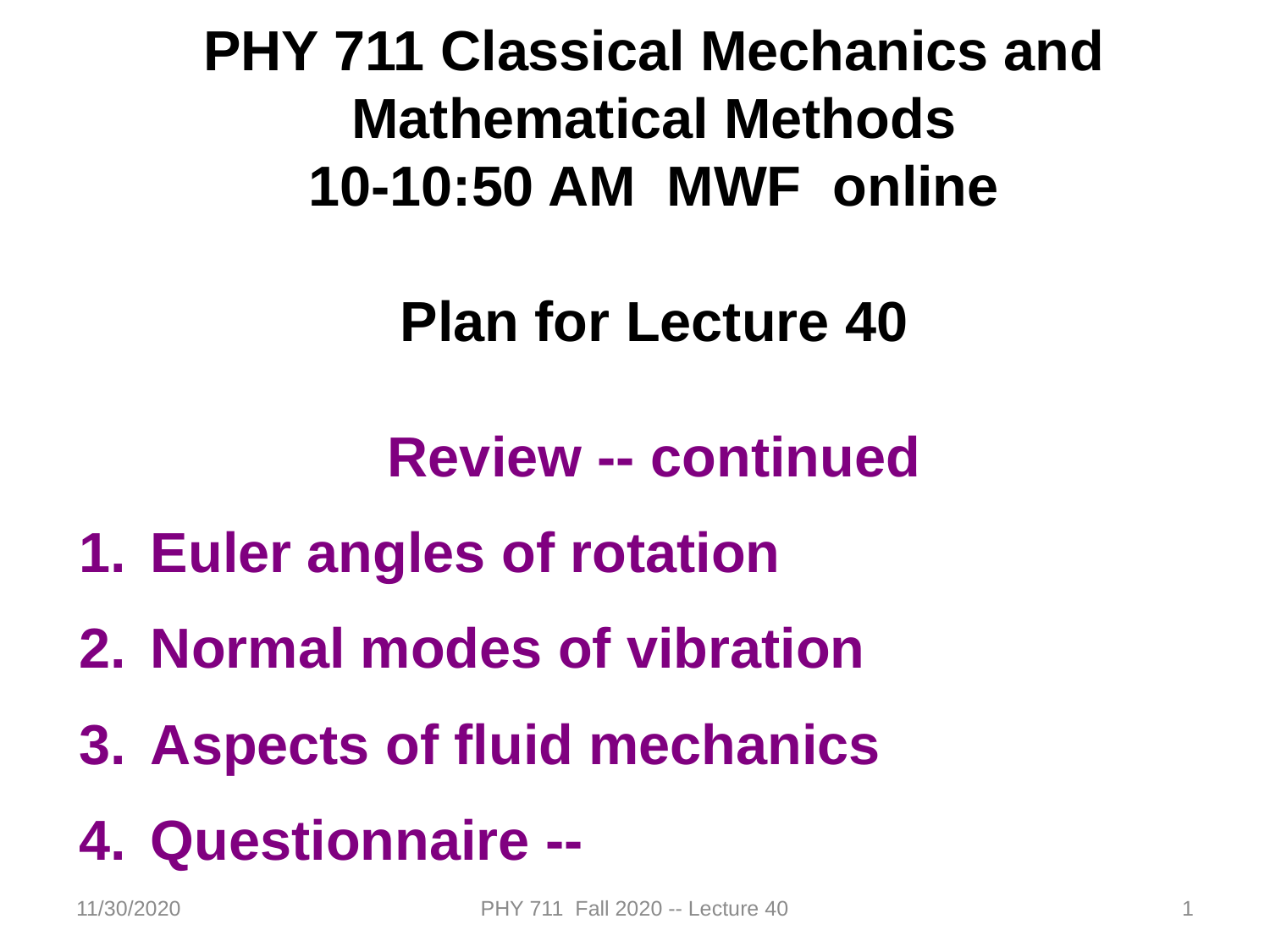

PHY 711 Classical Mechanics and Mathematical Methods
10-10:50 AM  MWF  online

Plan for Lecture 40

Review -- continued
Euler angles of rotation
Normal modes of vibration
Aspects of fluid mechanics
Questionnaire --
11/30/2020
PHY 711  Fall 2020 -- Lecture 40
1